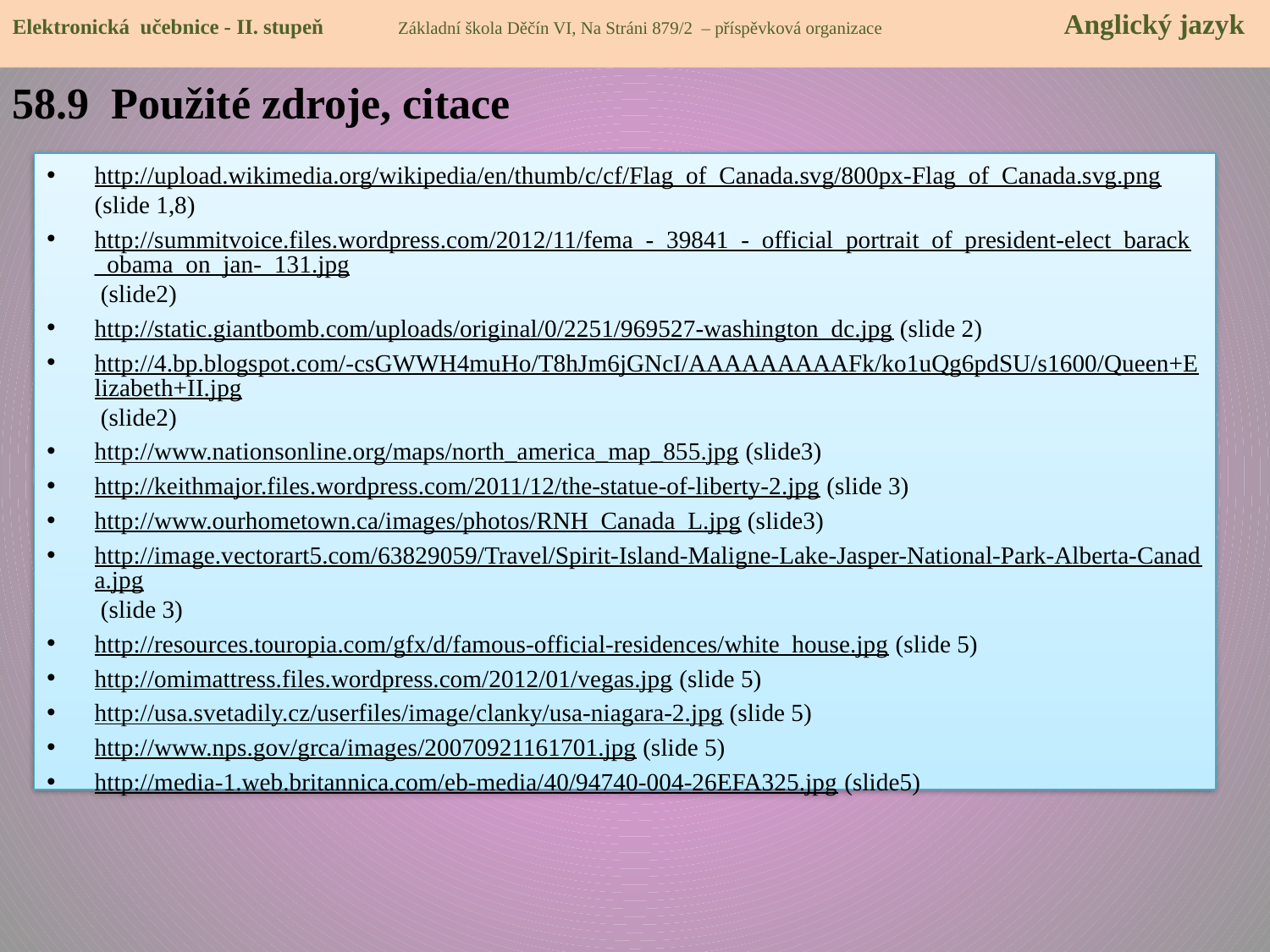

Elektronická  učebnice - II. stupeň              Základní škola Děčín VI, Na Stráni 879/2  – příspěvková organizace                                	        Anglický jazyk

58.9  Použité zdroje, citace
http://upload.wikimedia.org/wikipedia/en/thumb/c/cf/Flag_of_Canada.svg/800px-Flag_of_Canada.svg.png (slide 1,8)
http://summitvoice.files.wordpress.com/2012/11/fema_-_39841_-_official_portrait_of_president-elect_barack_obama_on_jan-_131.jpg (slide2)
http://static.giantbomb.com/uploads/original/0/2251/969527-washington_dc.jpg (slide 2)
http://4.bp.blogspot.com/-csGWWH4muHo/T8hJm6jGNcI/AAAAAAAAAFk/ko1uQg6pdSU/s1600/Queen+Elizabeth+II.jpg (slide2)
http://www.nationsonline.org/maps/north_america_map_855.jpg (slide3)
http://keithmajor.files.wordpress.com/2011/12/the-statue-of-liberty-2.jpg (slide 3)
http://www.ourhometown.ca/images/photos/RNH_Canada_L.jpg (slide3)
http://image.vectorart5.com/63829059/Travel/Spirit-Island-Maligne-Lake-Jasper-National-Park-Alberta-Canada.jpg (slide 3)
http://resources.touropia.com/gfx/d/famous-official-residences/white_house.jpg (slide 5)
http://omimattress.files.wordpress.com/2012/01/vegas.jpg (slide 5)
http://usa.svetadily.cz/userfiles/image/clanky/usa-niagara-2.jpg (slide 5)
http://www.nps.gov/grca/images/20070921161701.jpg (slide 5)
http://media-1.web.britannica.com/eb-media/40/94740-004-26EFA325.jpg (slide5)